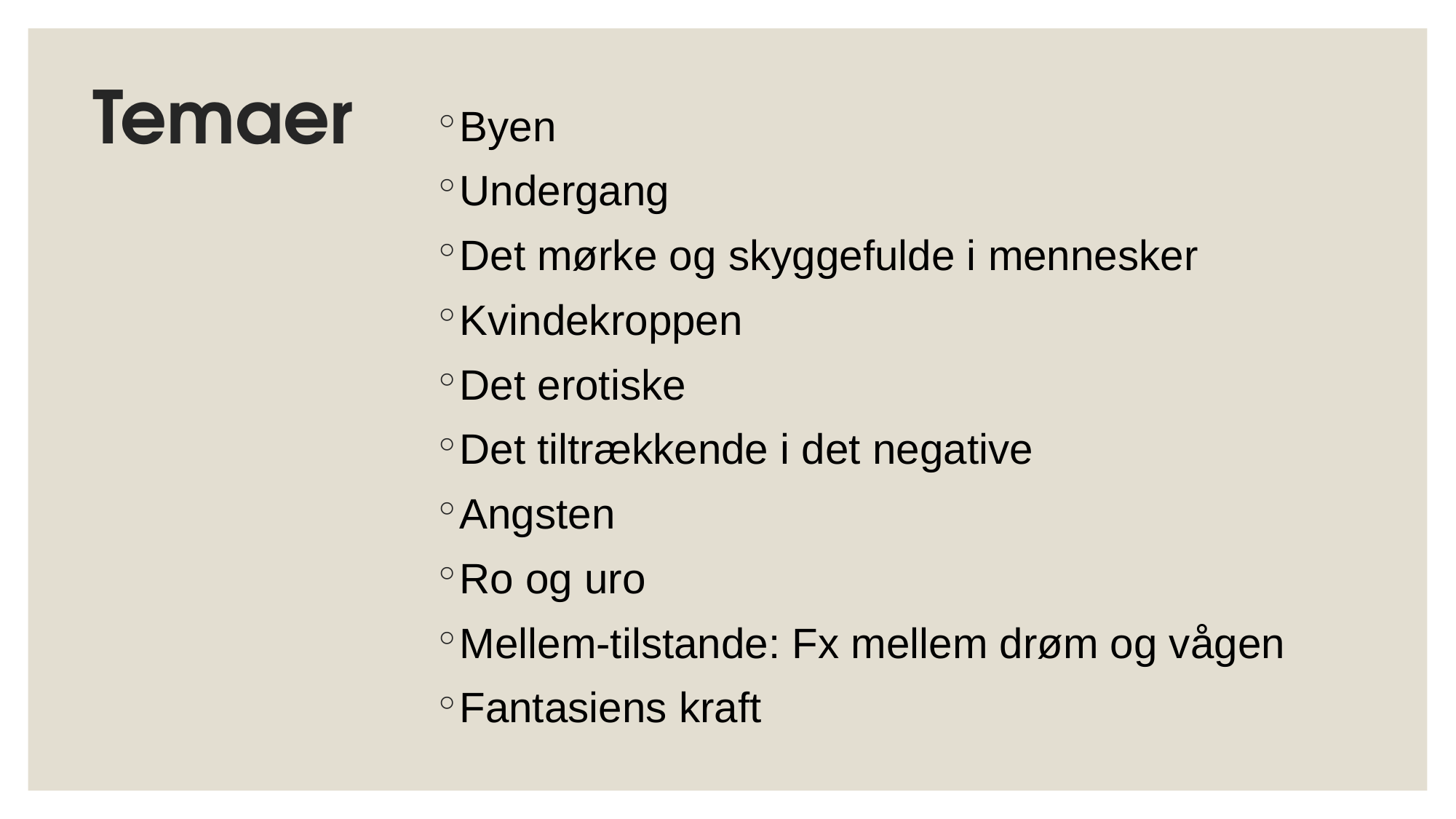

# Temaer
Byen
Undergang
Det mørke og skyggefulde i mennesker
Kvindekroppen
Det erotiske
Det tiltrækkende i det negative
Angsten
Ro og uro
Mellem-tilstande: Fx mellem drøm og vågen
Fantasiens kraft